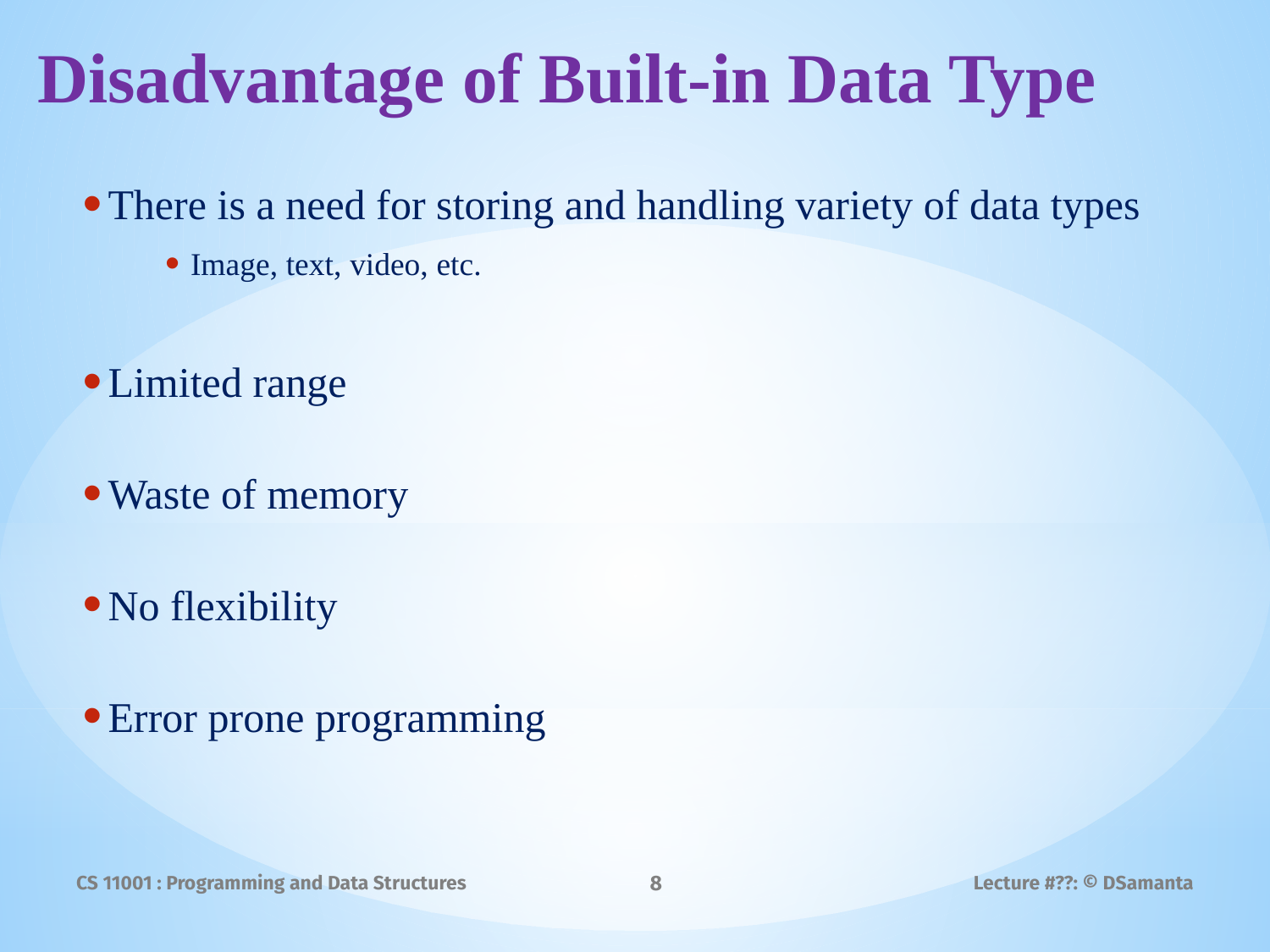

# Disadvantage of Built-in Data Type
There is a need for storing and handling variety of data types
Image, text, video, etc.

Limited range

Waste of memory

No flexibility

Error prone programming

CS 11001 : Programming and Data Structures
8
Lecture #??: © DSamanta